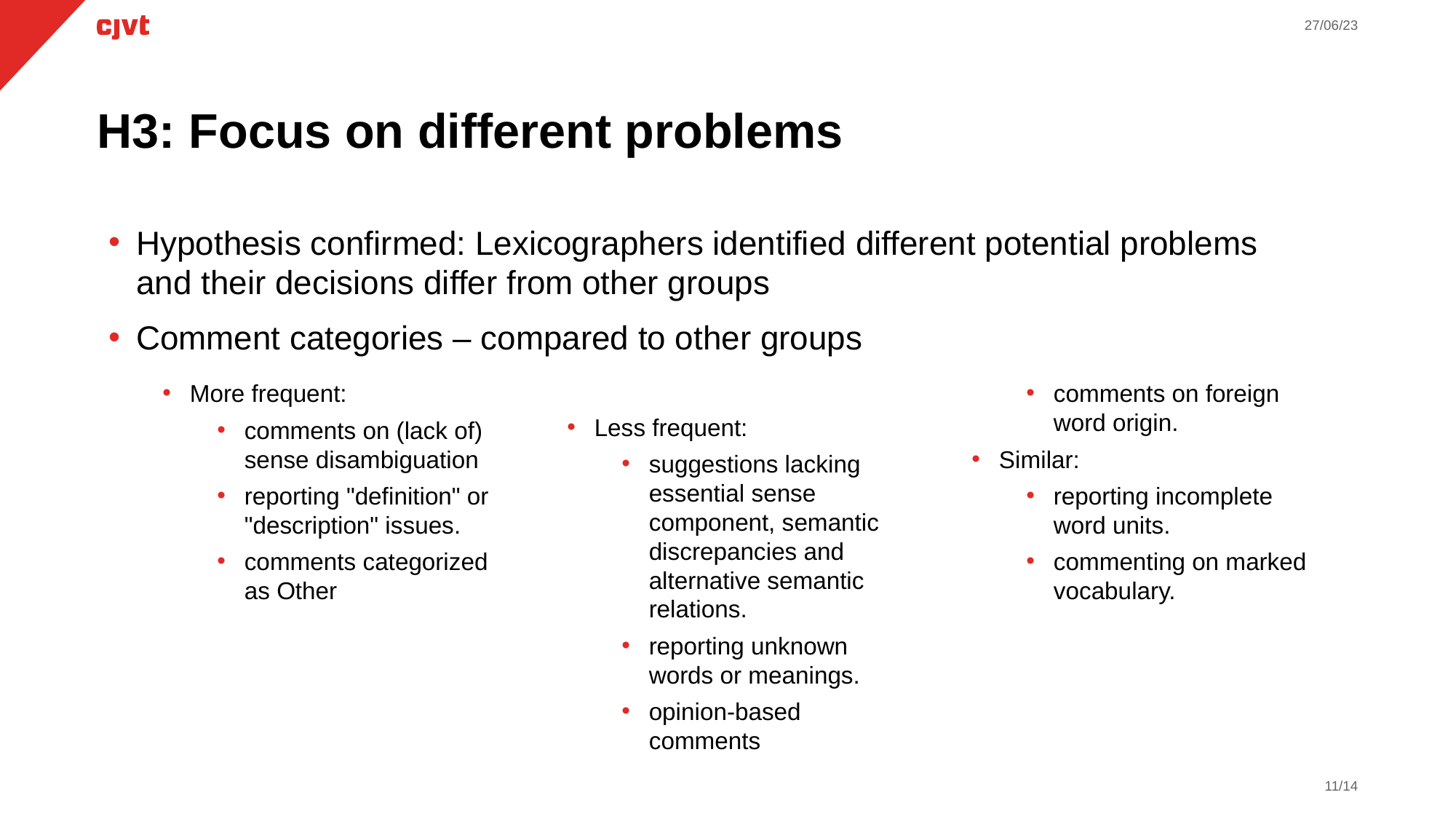

27/06/23
H3: Focus on different problems
Hypothesis confirmed: Lexicographers identified different potential problems and their decisions differ from other groups
Comment categories – compared to other groups
More frequent:
comments on (lack of) sense disambiguation
reporting "definition" or "description" issues.
comments categorized as Other

Less frequent:
suggestions lacking essential sense component, semantic discrepancies and alternative semantic relations.
reporting unknown words or meanings.
opinion-based comments
comments on foreign word origin.
Similar:
reporting incomplete word units.
commenting on marked vocabulary.
11/14